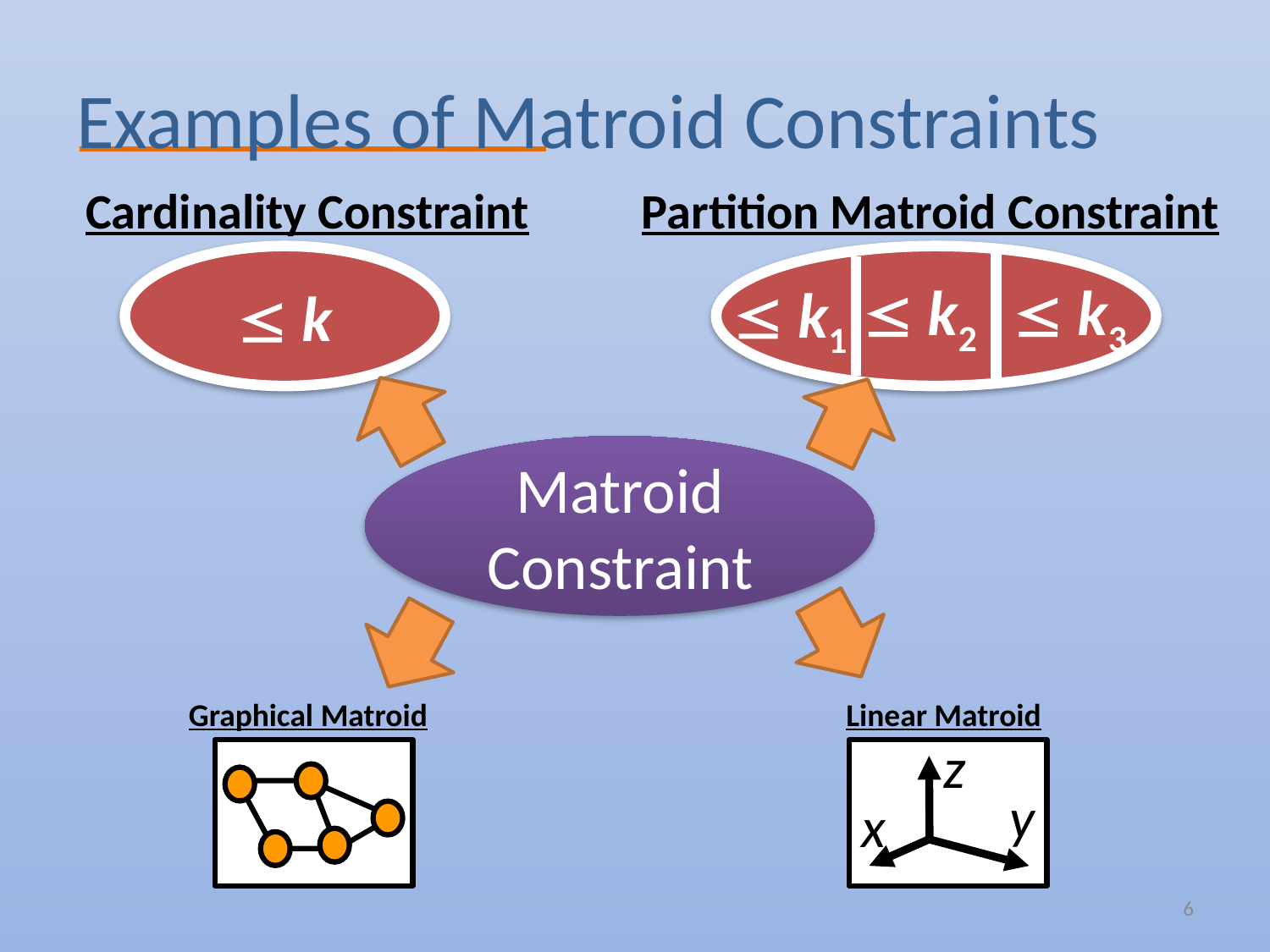

# Examples of Matroid Constraints
Cardinality Constraint
≤ k
Partition Matroid Constraint

≤ k2
≤ k3
≤ k1

Matroid Constraint

Graphical Matroid
Linear Matroid
z

y
x

6